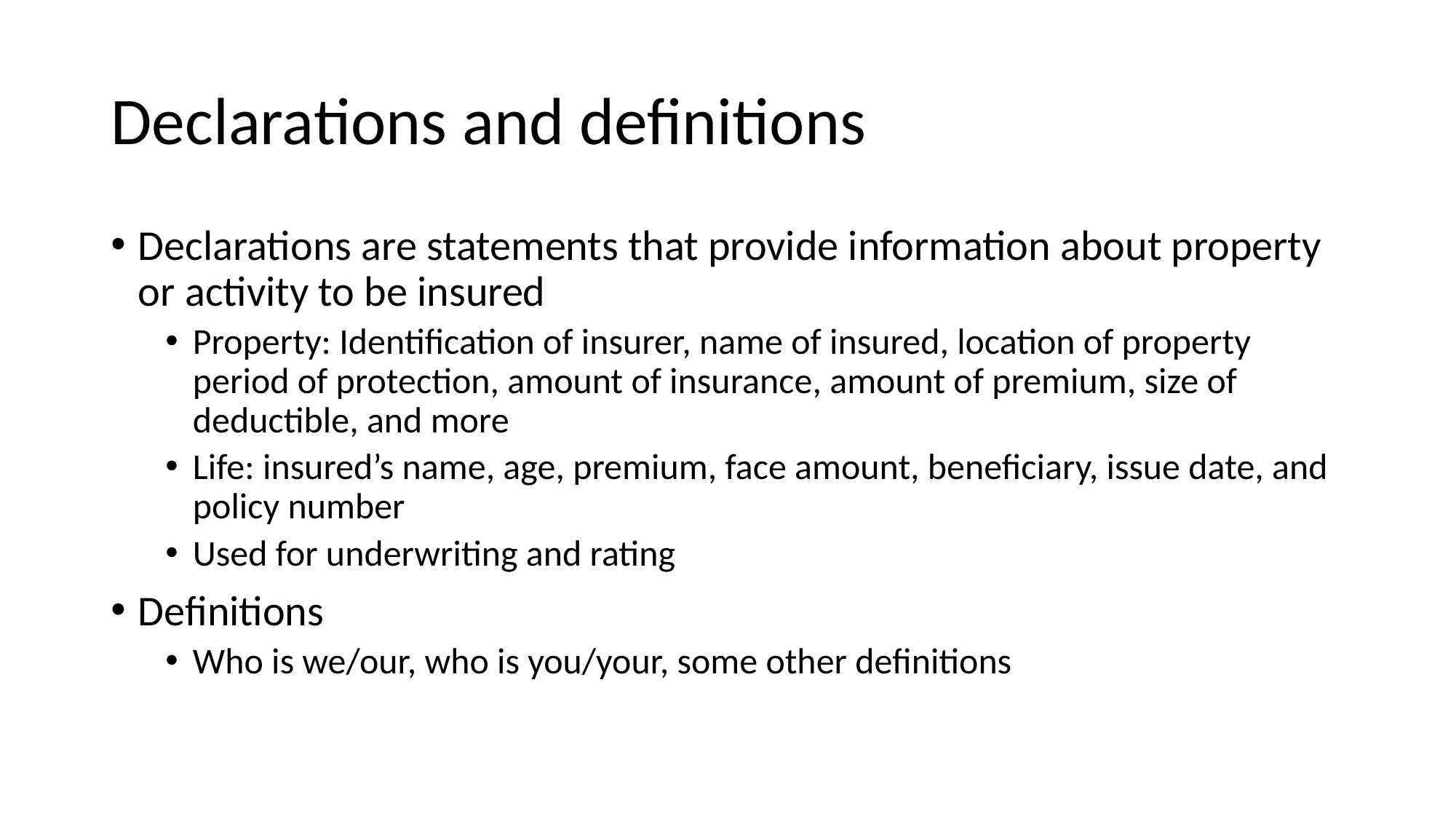

# Declarations and definitions
Declarations are statements that provide information about property or activity to be insured
Property: Identification of insurer, name of insured, location of property period of protection, amount of insurance, amount of premium, size of deductible, and more
Life: insured’s name, age, premium, face amount, beneficiary, issue date, and policy number
Used for underwriting and rating
Definitions
Who is we/our, who is you/your, some other definitions